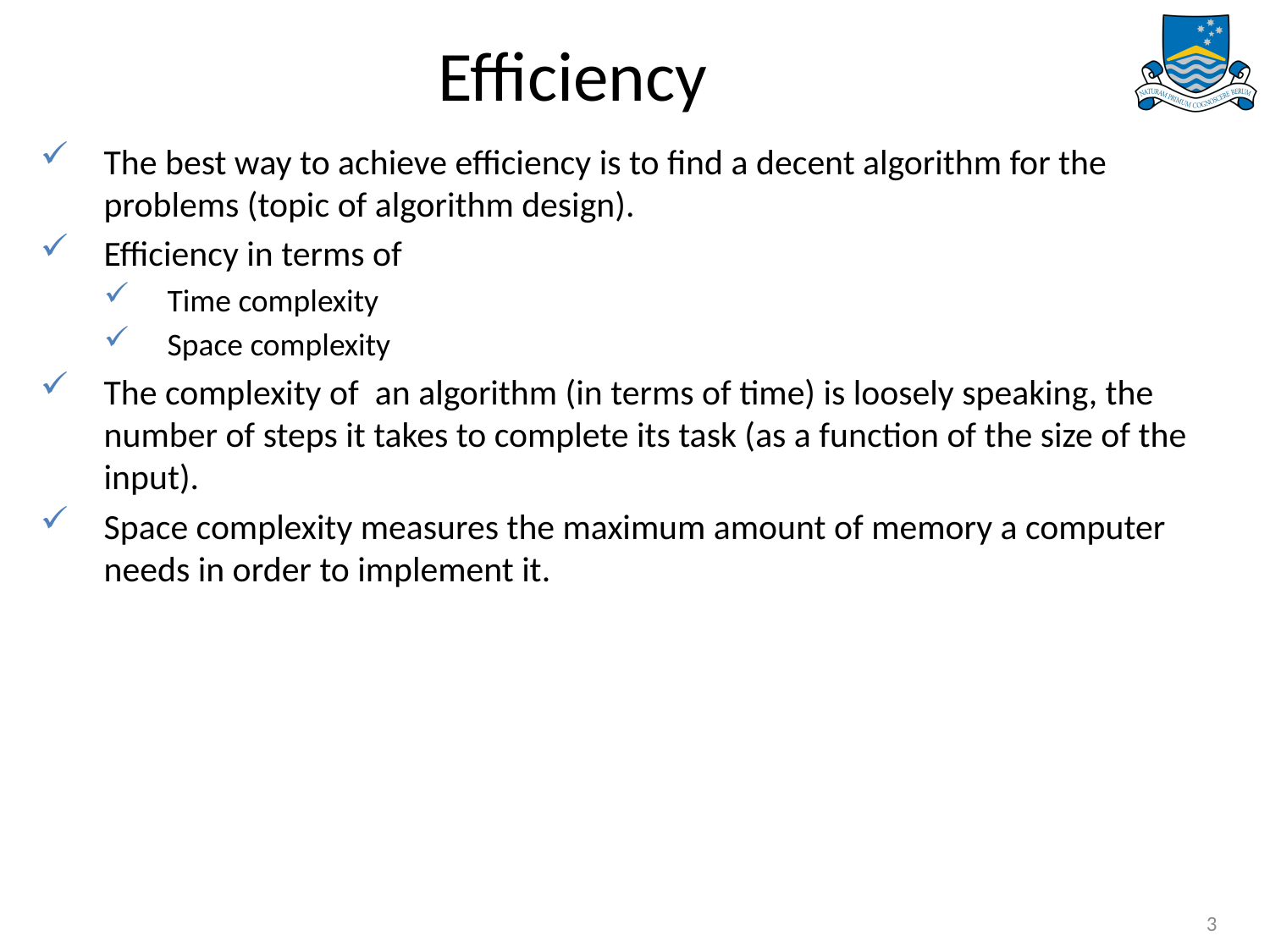

# Efficiency
The best way to achieve efficiency is to find a decent algorithm for the problems (topic of algorithm design).
Efficiency in terms of
Time complexity
Space complexity
The complexity of  an algorithm (in terms of time) is loosely speaking, the number of steps it takes to complete its task (as a function of the size of the input).
Space complexity measures the maximum amount of memory a computer needs in order to implement it.

3